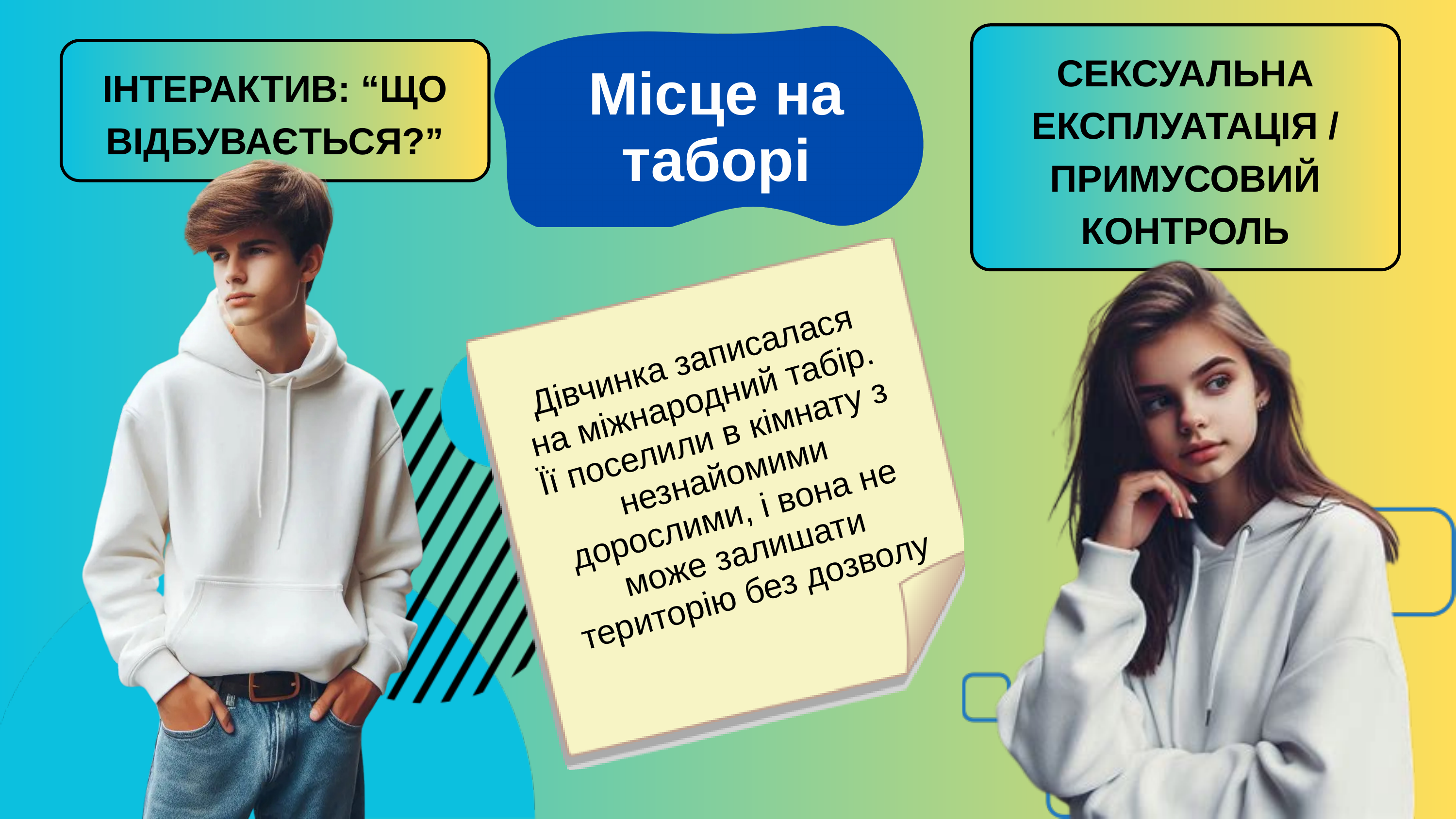

Місце на таборі

СЕКСУАЛЬНА ЕКСПЛУАТАЦІЯ / ПРИМУСОВИЙ КОНТРОЛЬ

ІНТЕРАКТИВ: “ЩО ВІДБУВАЄТЬСЯ?”

Дівчинка записалася на міжнародний табір. Її поселили в кімнату з незнайомими дорослими, і вона не може залишати територію без дозволу